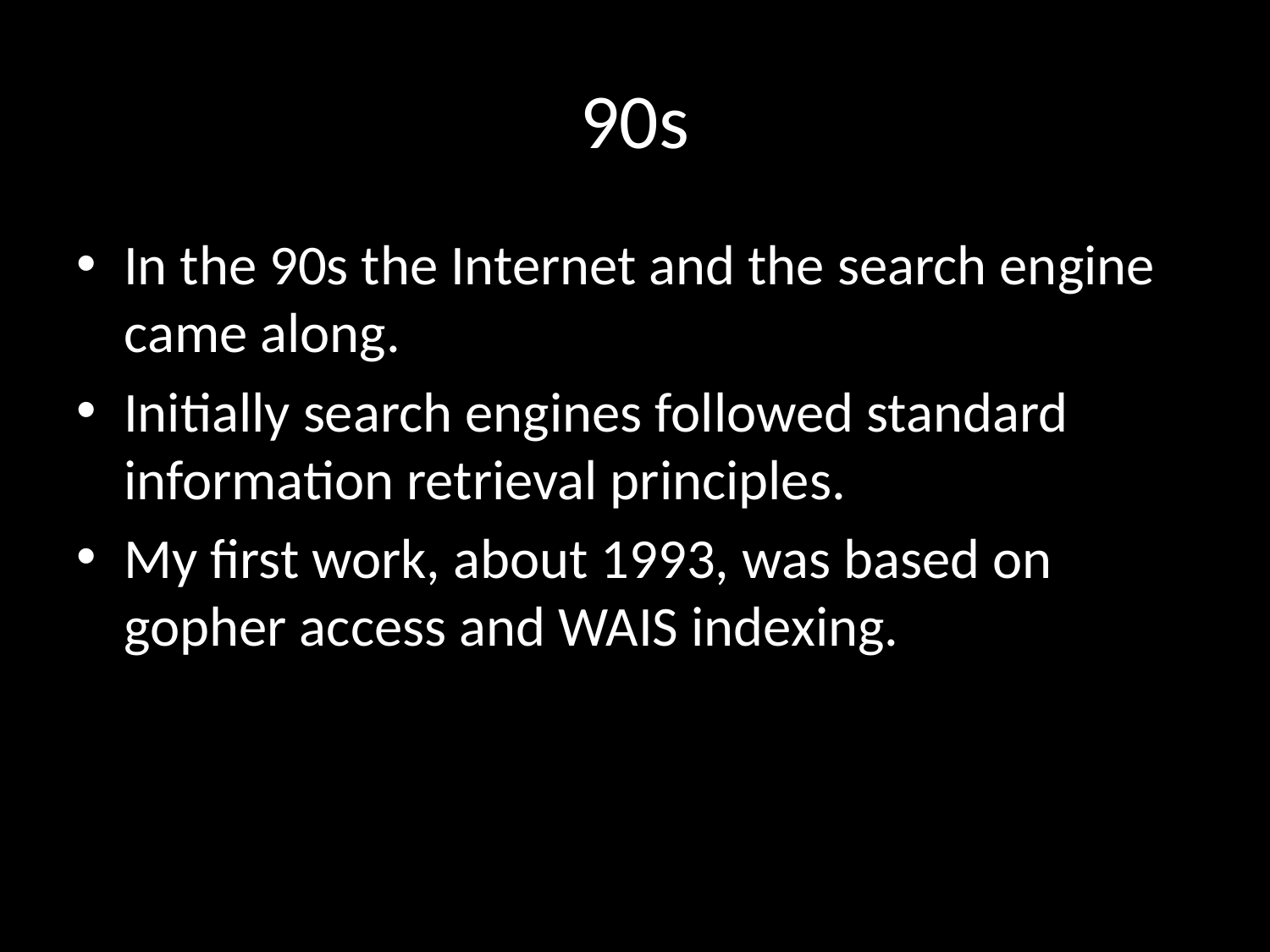

# 90s
In the 90s the Internet and the search engine came along.
Initially search engines followed standard information retrieval principles.
My first work, about 1993, was based on gopher access and WAIS indexing.